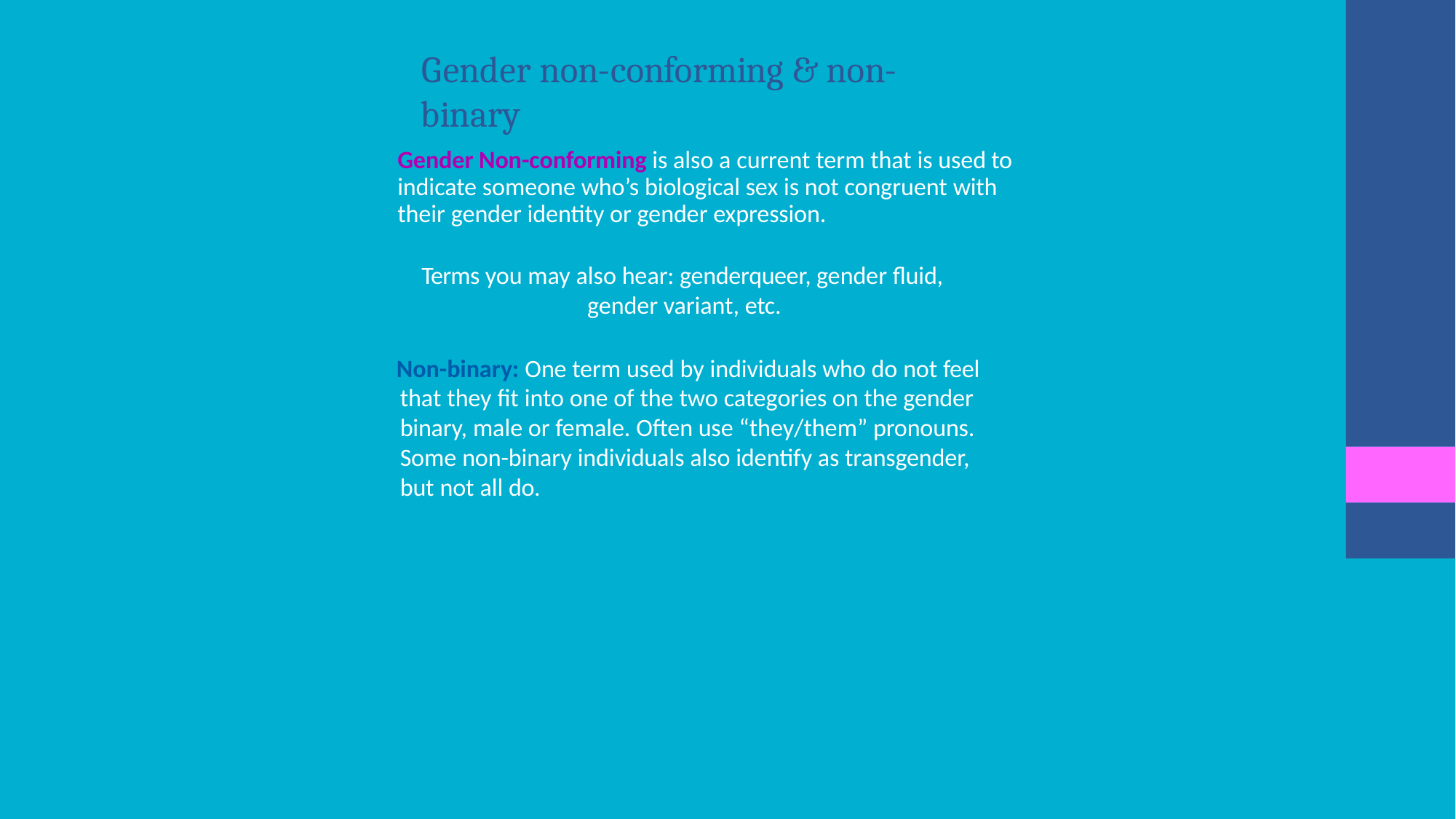

# Gender non-conforming & non-binary
Gender Non-conforming is also a current term that is used to indicate someone who’s biological sex is not congruent with their gender identity or gender expression.

Terms you may also hear: genderqueer, gender fluid, gender variant, etc.

Non-binary: One term used by individuals who do not feel that they fit into one of the two categories on the gender binary, male or female. Often use “they/them” pronouns. Some non-binary individuals also identify as transgender, but not all do.